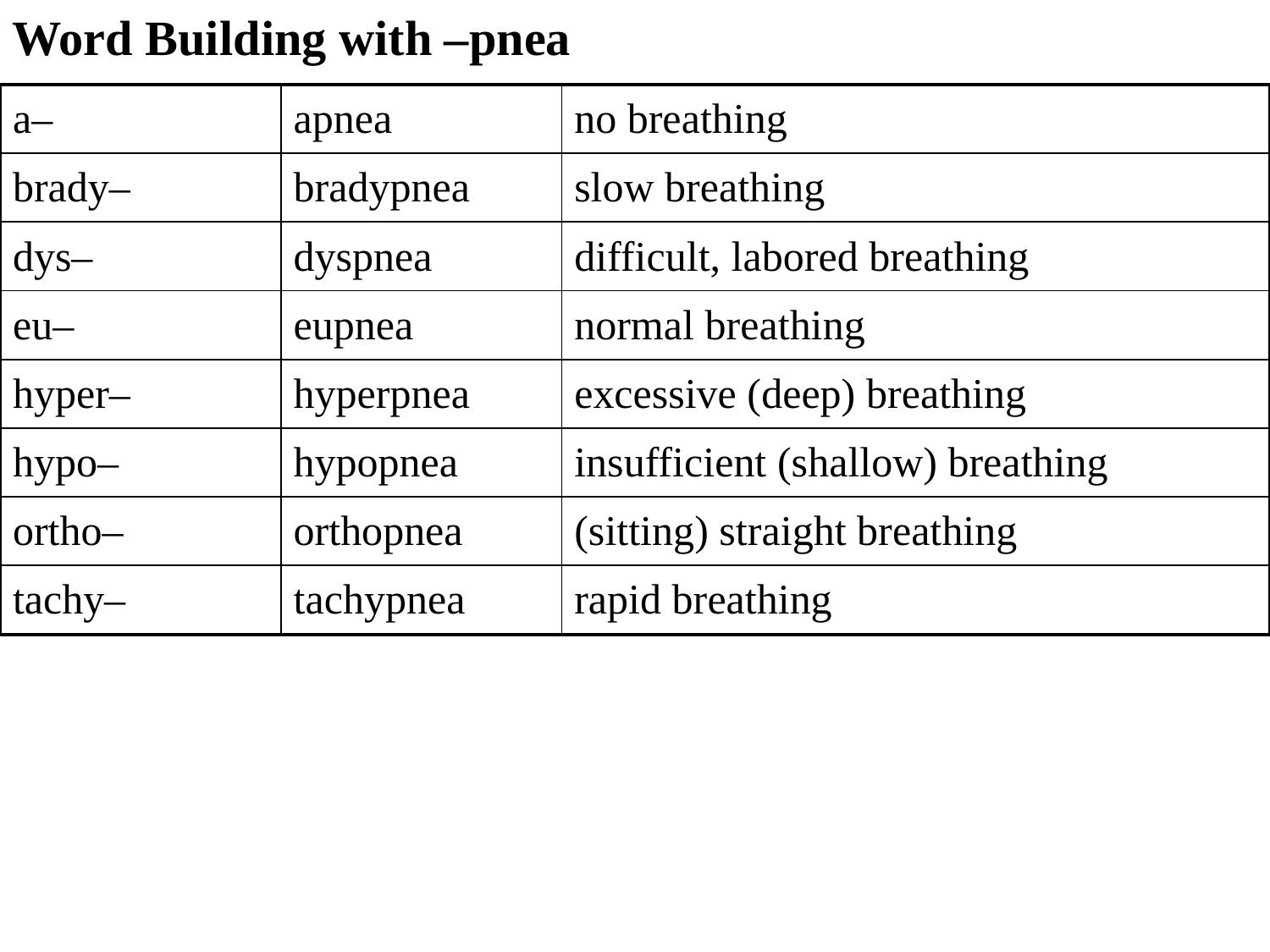

Word Building with –pnea
| a– | apnea | no breathing |
| --- | --- | --- |
| brady– | bradypnea | slow breathing |
| dys– | dyspnea | difficult, labored breathing |
| eu– | eupnea | normal breathing |
| hyper– | hyperpnea | excessive (deep) breathing |
| hypo– | hypopnea | insufficient (shallow) breathing |
| ortho– | orthopnea | (sitting) straight breathing |
| tachy– | tachypnea | rapid breathing |